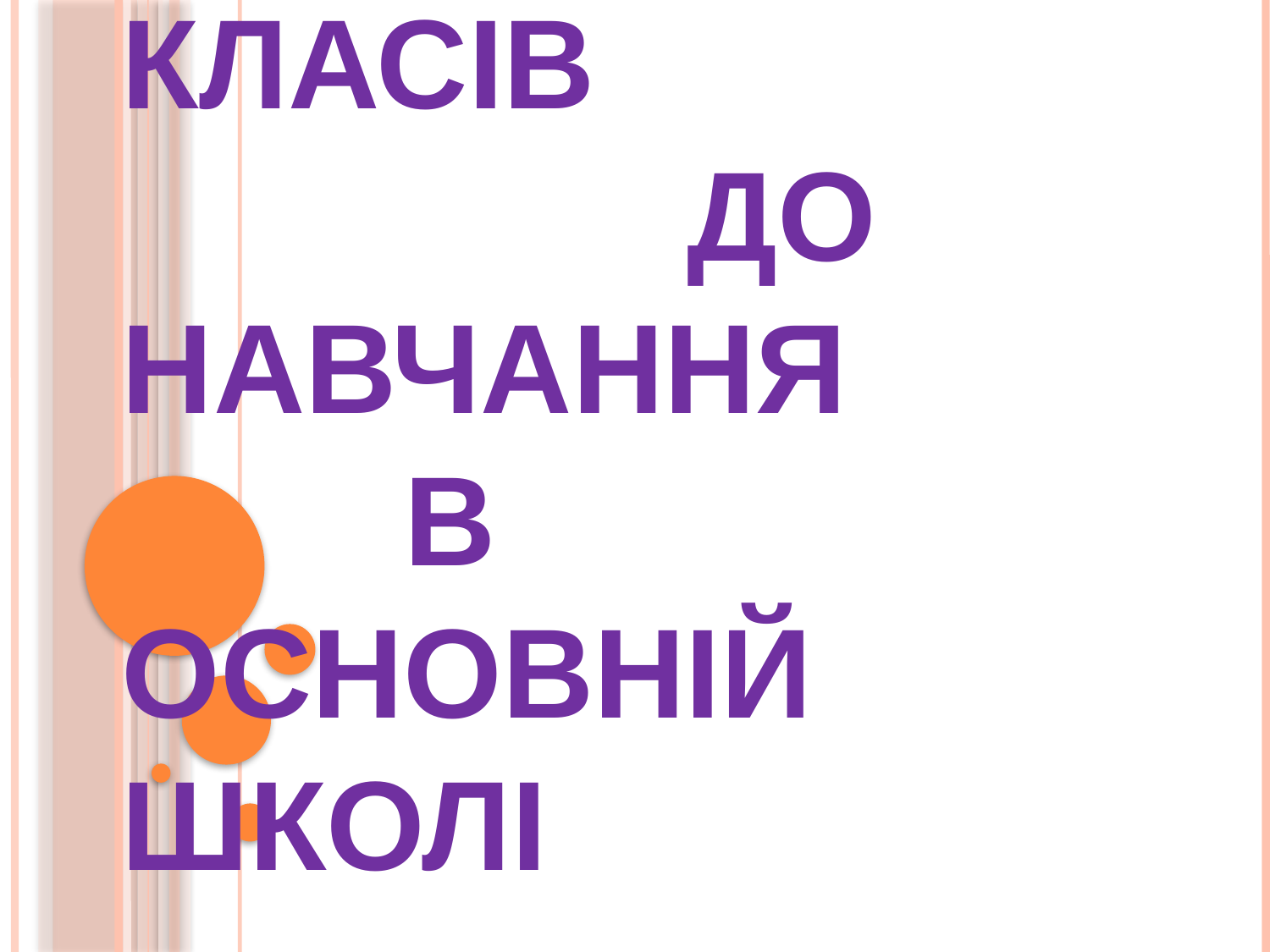

# Адаптація учнів 5-х класів                                   до  навчання                    в  основній школі